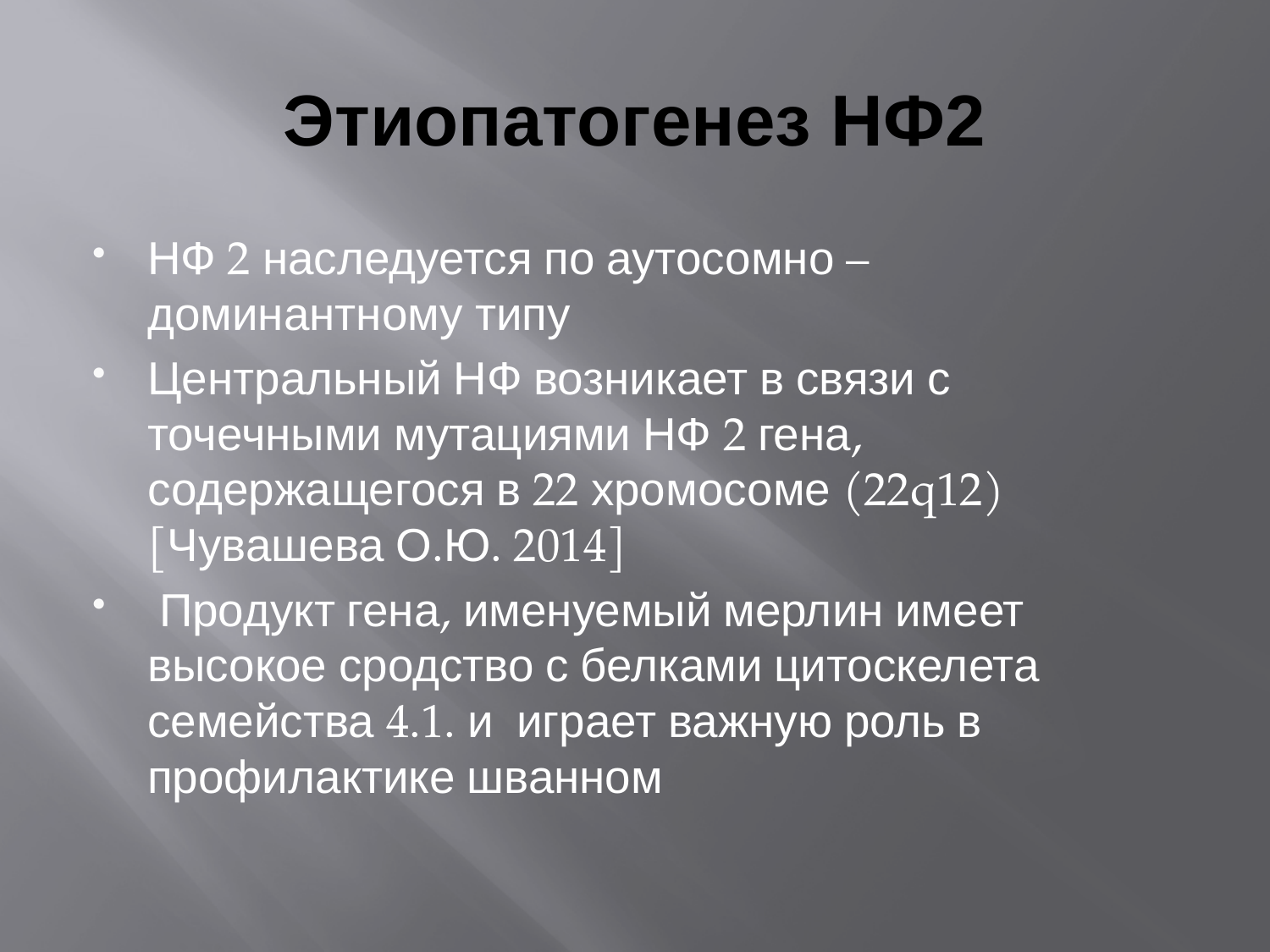

# Этиопатогенез НФ2
НФ 2 наследуется по аутосомно – доминантному типу
Центральный НФ возникает в связи с точечными мутациями НФ 2 гена, содержащегося в 22 хромосоме (22q12) [Чувашева О.Ю. 2014]
 Продукт гена, именуемый мерлин имеет высокое сродство с белками цитоскелета семейства 4.1. и  играет важную роль в профилактике шванном